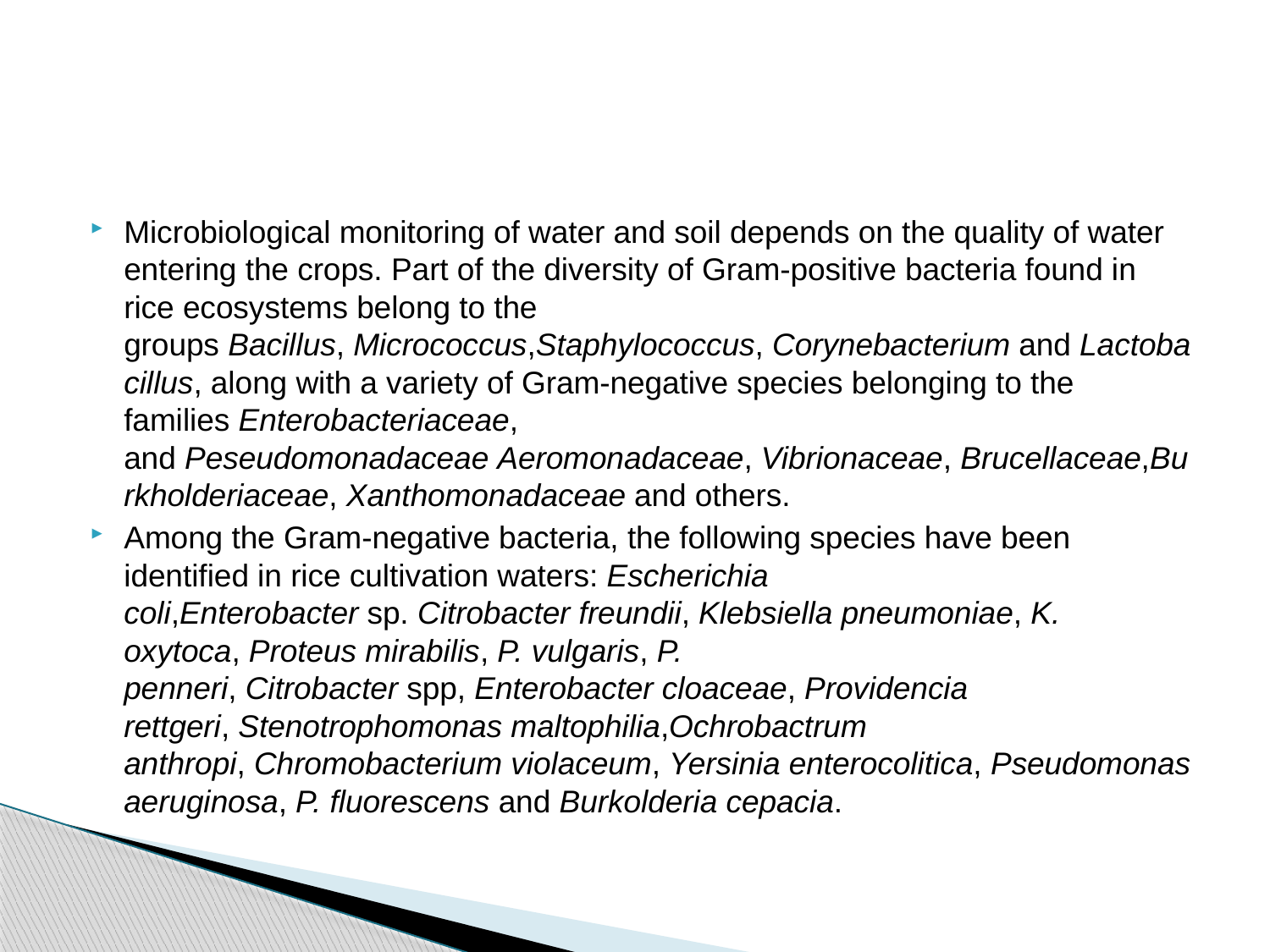

#
Microbiological monitoring of water and soil depends on the quality of water entering the crops. Part of the diversity of Gram-positive bacteria found in rice ecosystems belong to the groups Bacillus, Micrococcus,Staphylococcus, Corynebacterium and Lactobacillus, along with a variety of Gram-negative species belonging to the families Enterobacteriaceae, and Peseudomonadaceae Aeromonadaceae, Vibrionaceae, Brucellaceae,Burkholderiaceae, Xanthomonadaceae and others.
Among the Gram-negative bacteria, the following species have been identified in rice cultivation waters: Escherichia coli,Enterobacter sp. Citrobacter freundii, Klebsiella pneumoniae, K. oxytoca, Proteus mirabilis, P. vulgaris, P. penneri, Citrobacter spp, Enterobacter cloaceae, Providencia rettgeri, Stenotrophomonas maltophilia,Ochrobactrum anthropi, Chromobacterium violaceum, Yersinia enterocolitica, Pseudomonas aeruginosa, P. fluorescens and Burkolderia cepacia.